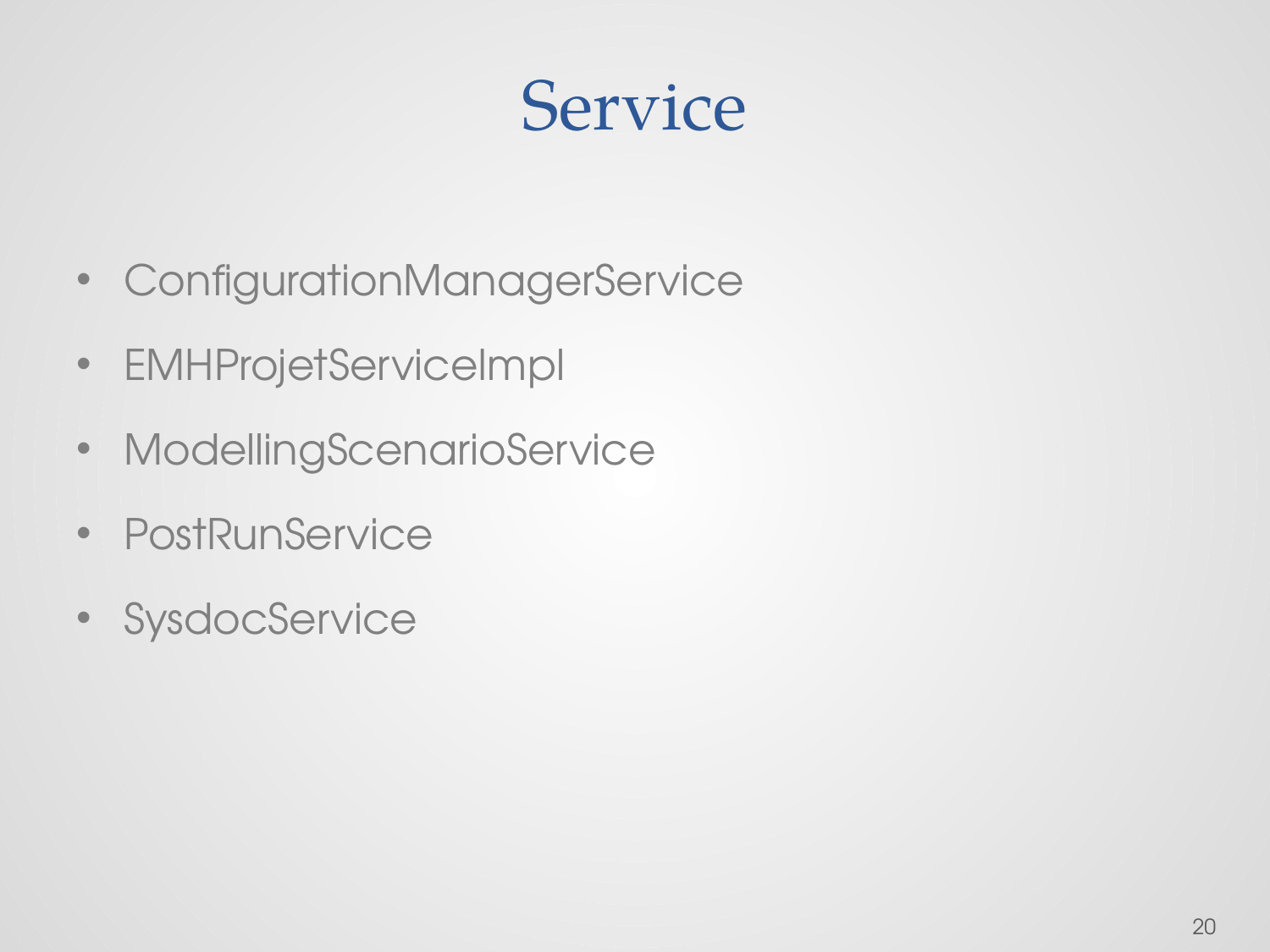

# Service
ConfigurationManagerService
EMHProjetServiceImpl
ModellingScenarioService
PostRunService
SysdocService
20